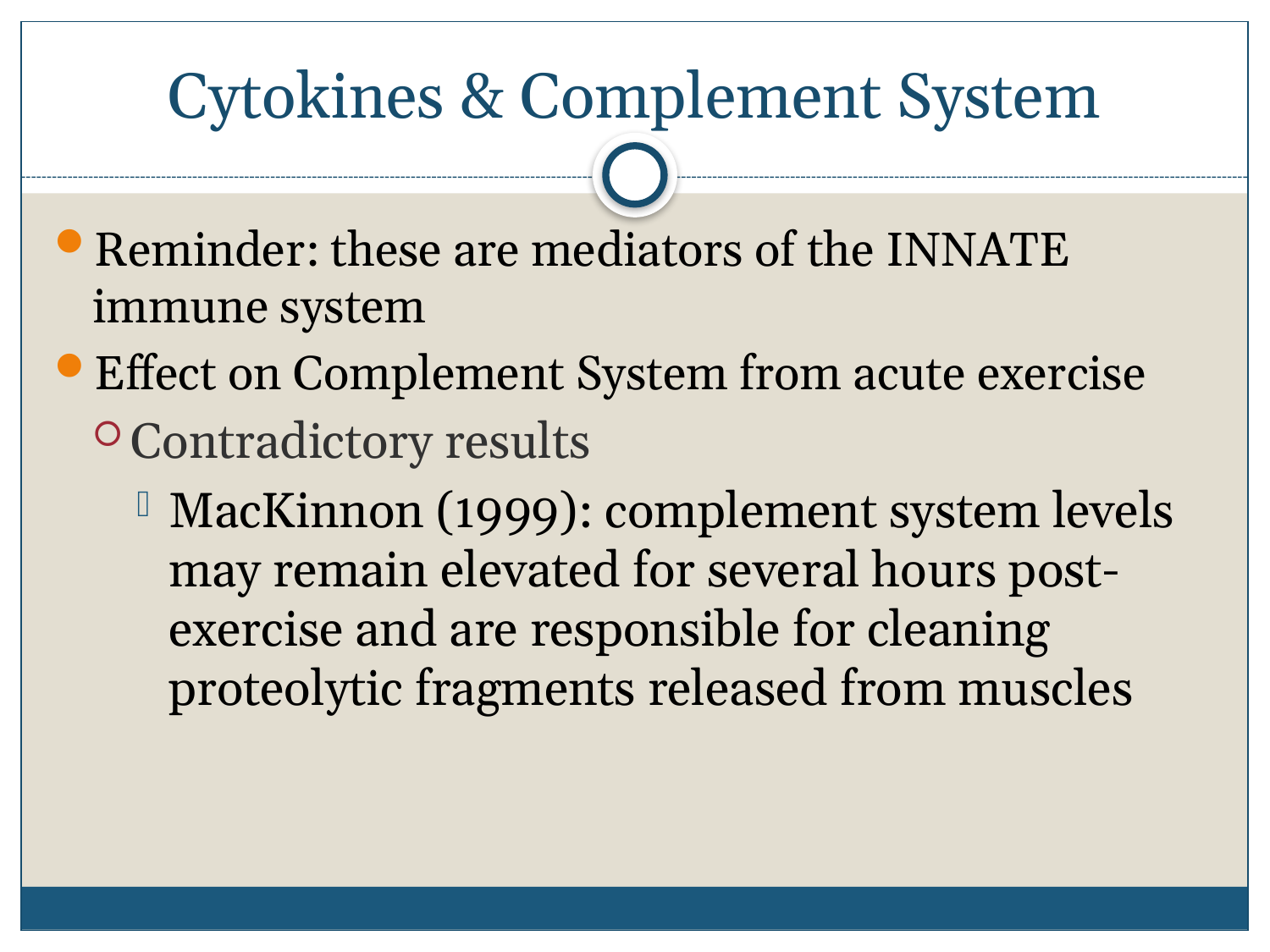

# Cytokines & Complement System
Reminder: these are mediators of the INNATE immune system
Effect on Complement System from acute exercise
Contradictory results
MacKinnon (1999): complement system levels may remain elevated for several hours post-exercise and are responsible for cleaning proteolytic fragments released from muscles